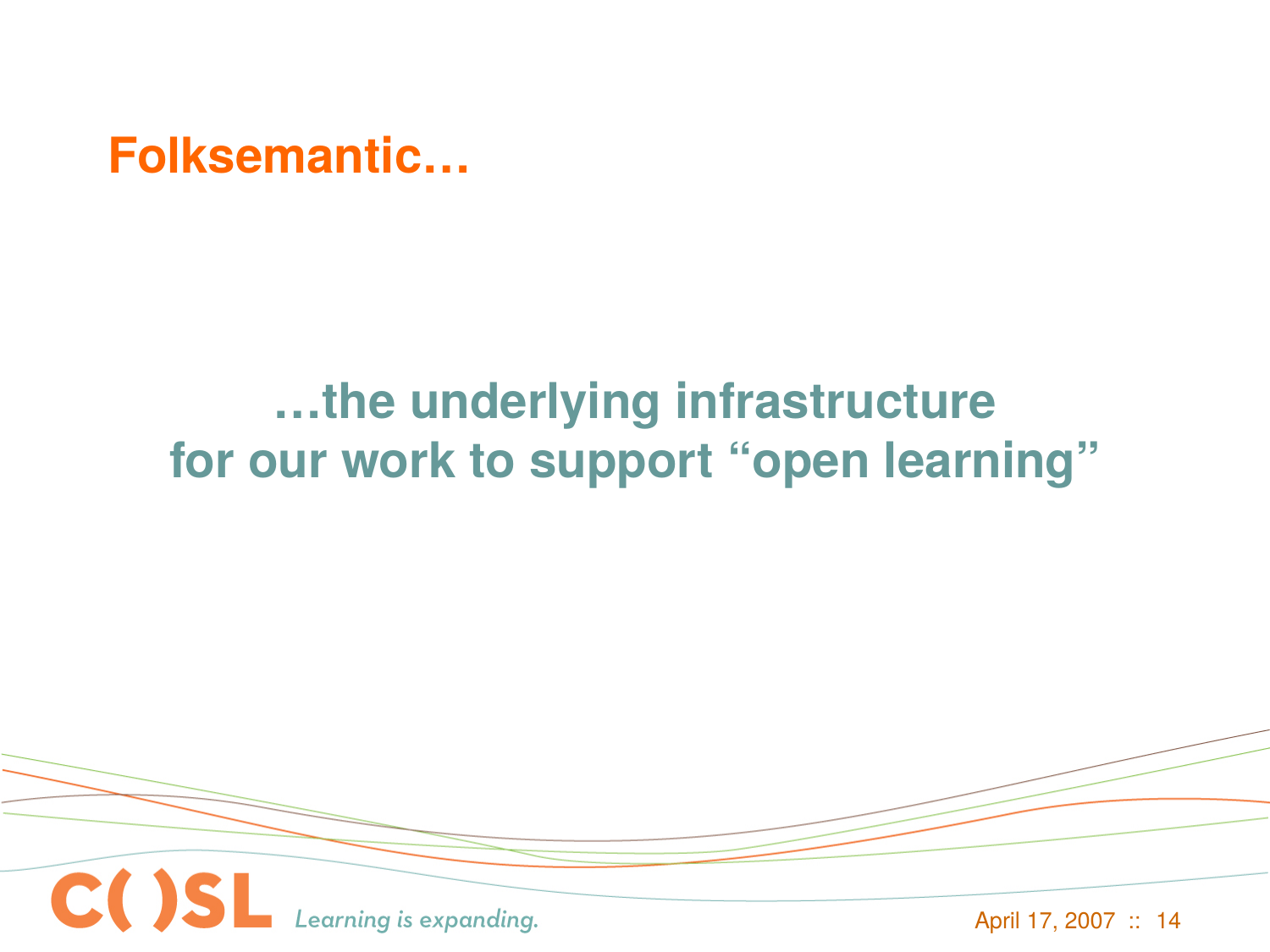

# Folksemantic…
…the underlying infrastructure
for our work to support “open learning”
April 17, 2007  ::
14